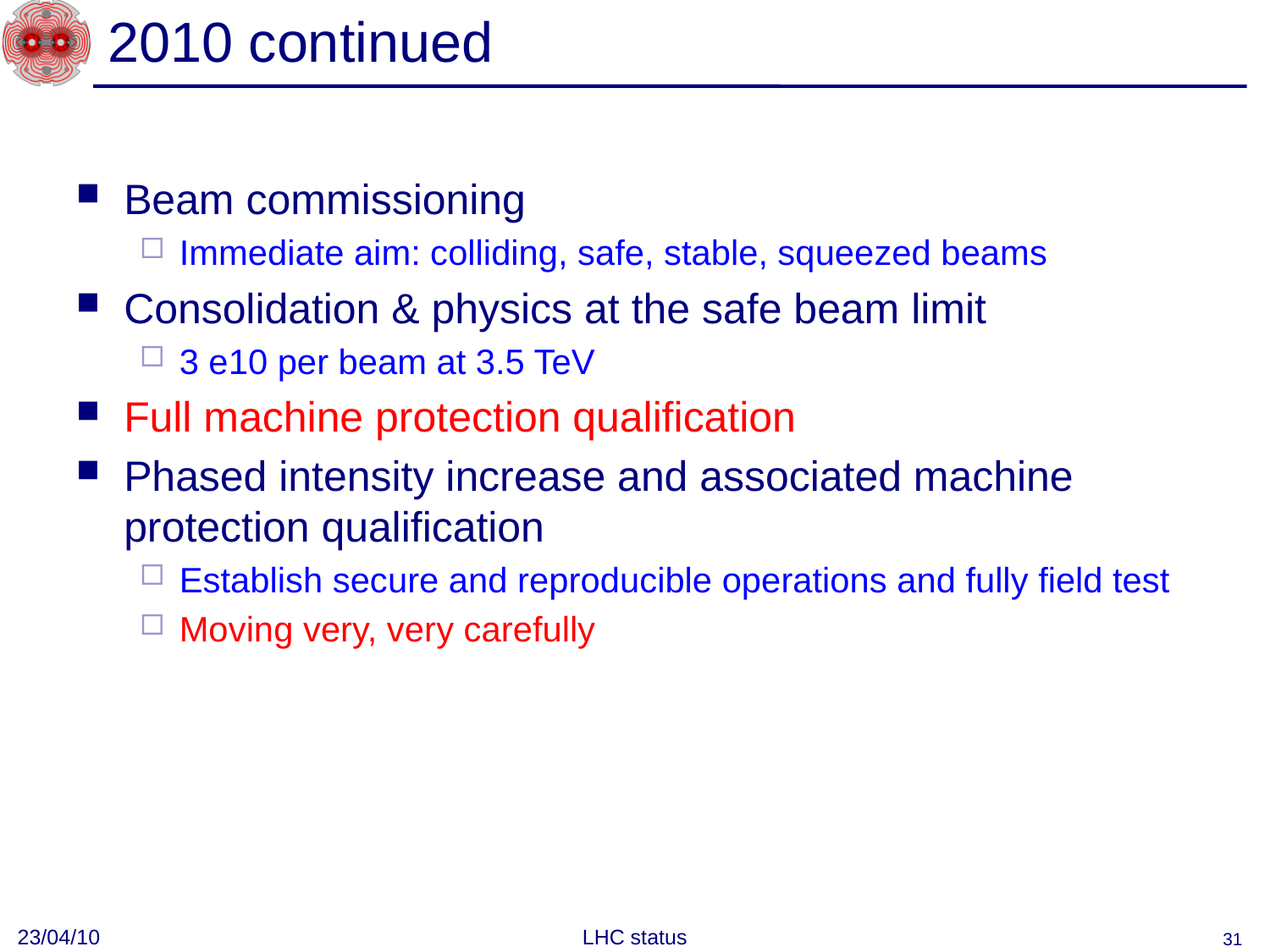

# 2010 continued
Beam commissioning
Immediate aim: colliding, safe, stable, squeezed beams
Consolidation & physics at the safe beam limit
3 e10 per beam at 3.5 TeV
Full machine protection qualification
Phased intensity increase and associated machine protection qualification
Establish secure and reproducible operations and fully field test
Moving very, very carefully

23/04/10
LHC status
31